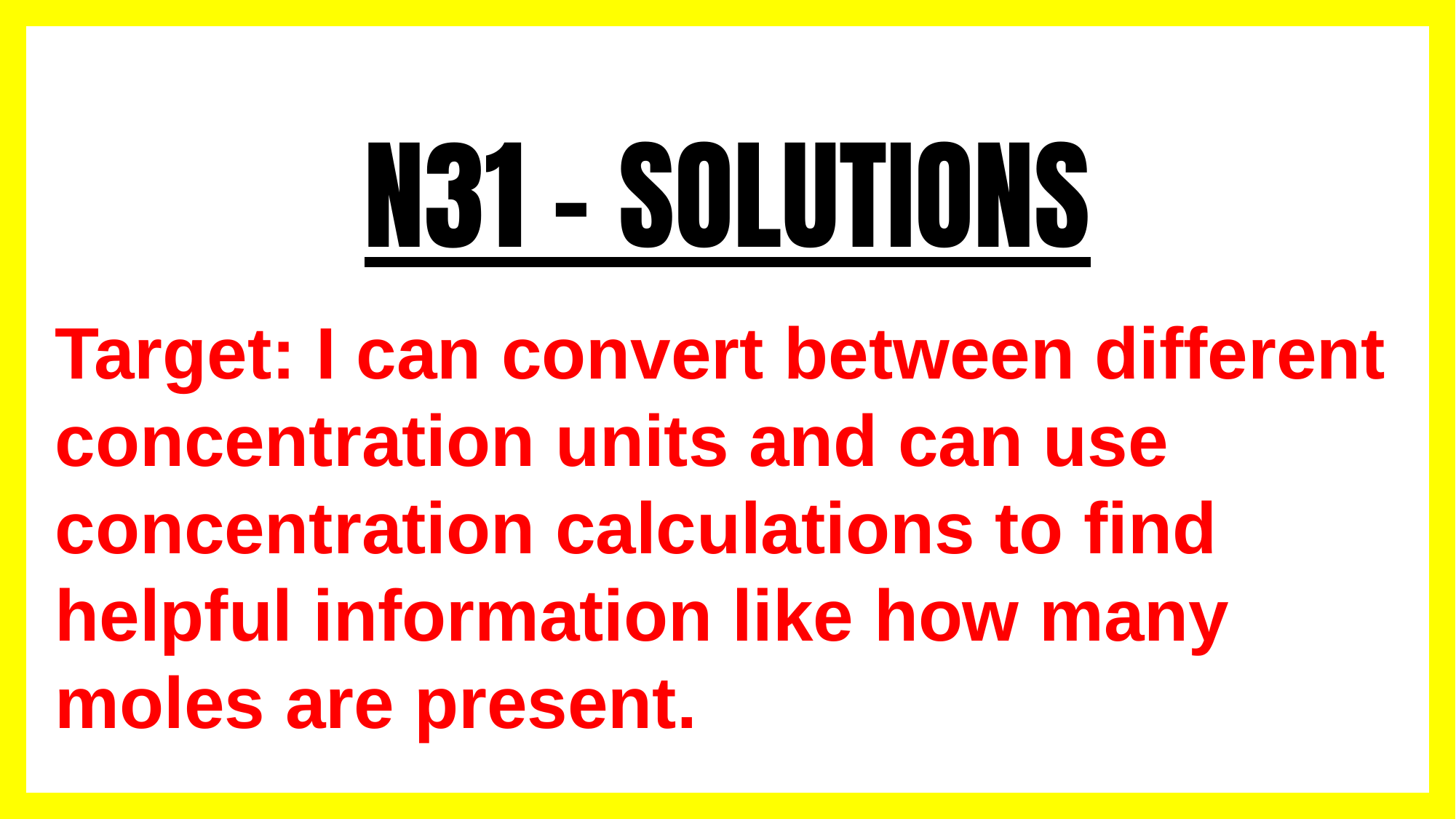

# N31 - SOLUTIONS
Target: I can convert between different concentration units and can use concentration calculations to find helpful information like how many moles are present.